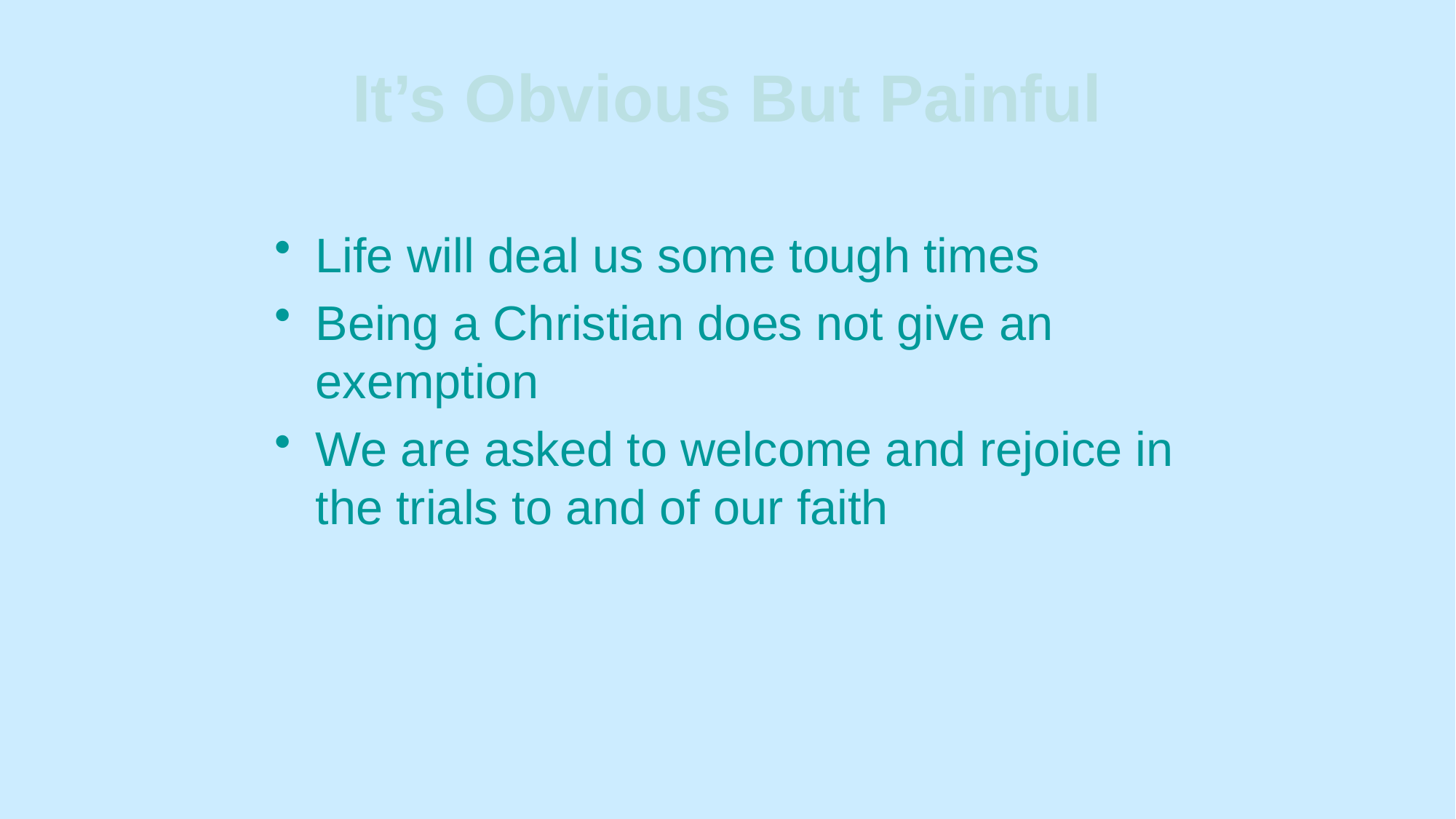

# It’s Obvious But Painful
Life will deal us some tough times
Being a Christian does not give an exemption
We are asked to welcome and rejoice in the trials to and of our faith